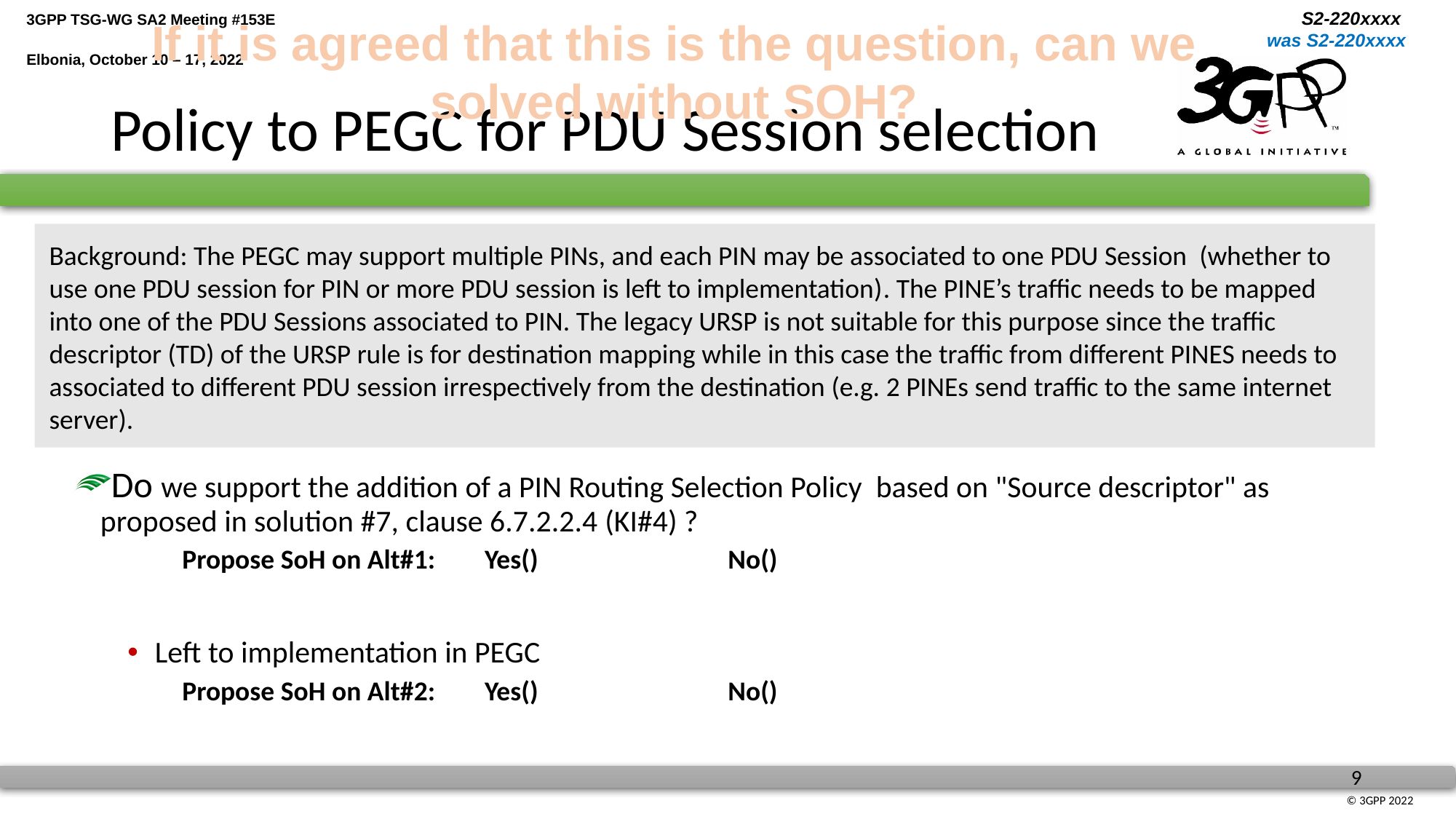

If it is agreed that this is the question, can we solved without SOH?
# Policy to PEGC for PDU Session selection
Background: The PEGC may support multiple PINs, and each PIN may be associated to one PDU Session  (whether to use one PDU session for PIN or more PDU session is left to implementation). The PINE’s traffic needs to be mapped into one of the PDU Sessions associated to PIN. The legacy URSP is not suitable for this purpose since the traffic descriptor (TD) of the URSP rule is for destination mapping while in this case the traffic from different PINES needs to associated to different PDU session irrespectively from the destination (e.g. 2 PINEs send traffic to the same internet server).

Do we support the addition of a PIN Routing Selection Policy  based on "Source descriptor" as proposed in solution #7, clause 6.7.2.2.4 (KI#4) ?
Propose SoH on Alt#1:        Yes()		No()

Left to implementation in PEGC
Propose SoH on Alt#2:        Yes()		No()